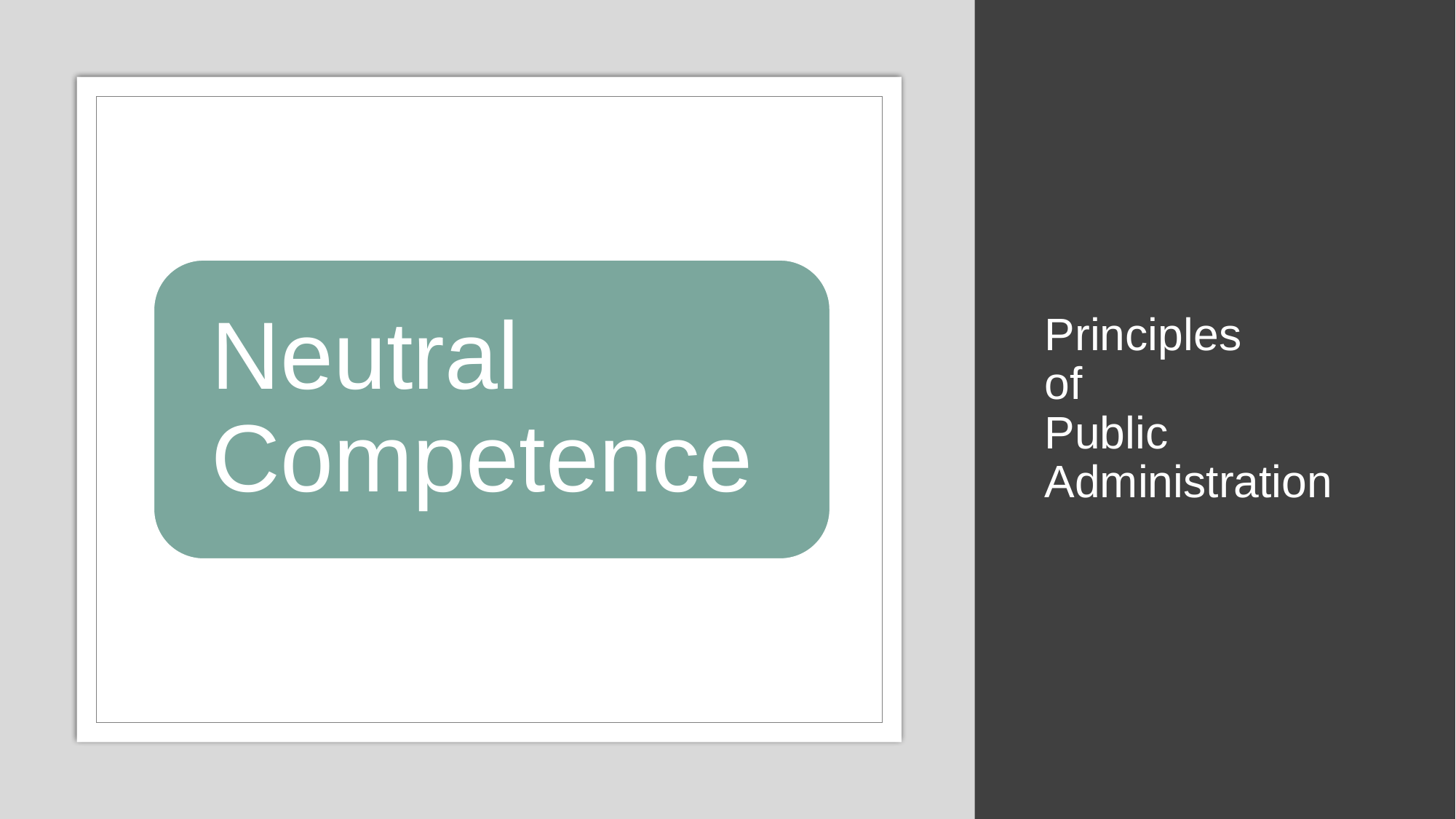

# Principles of Public Administration

Neutral Competence